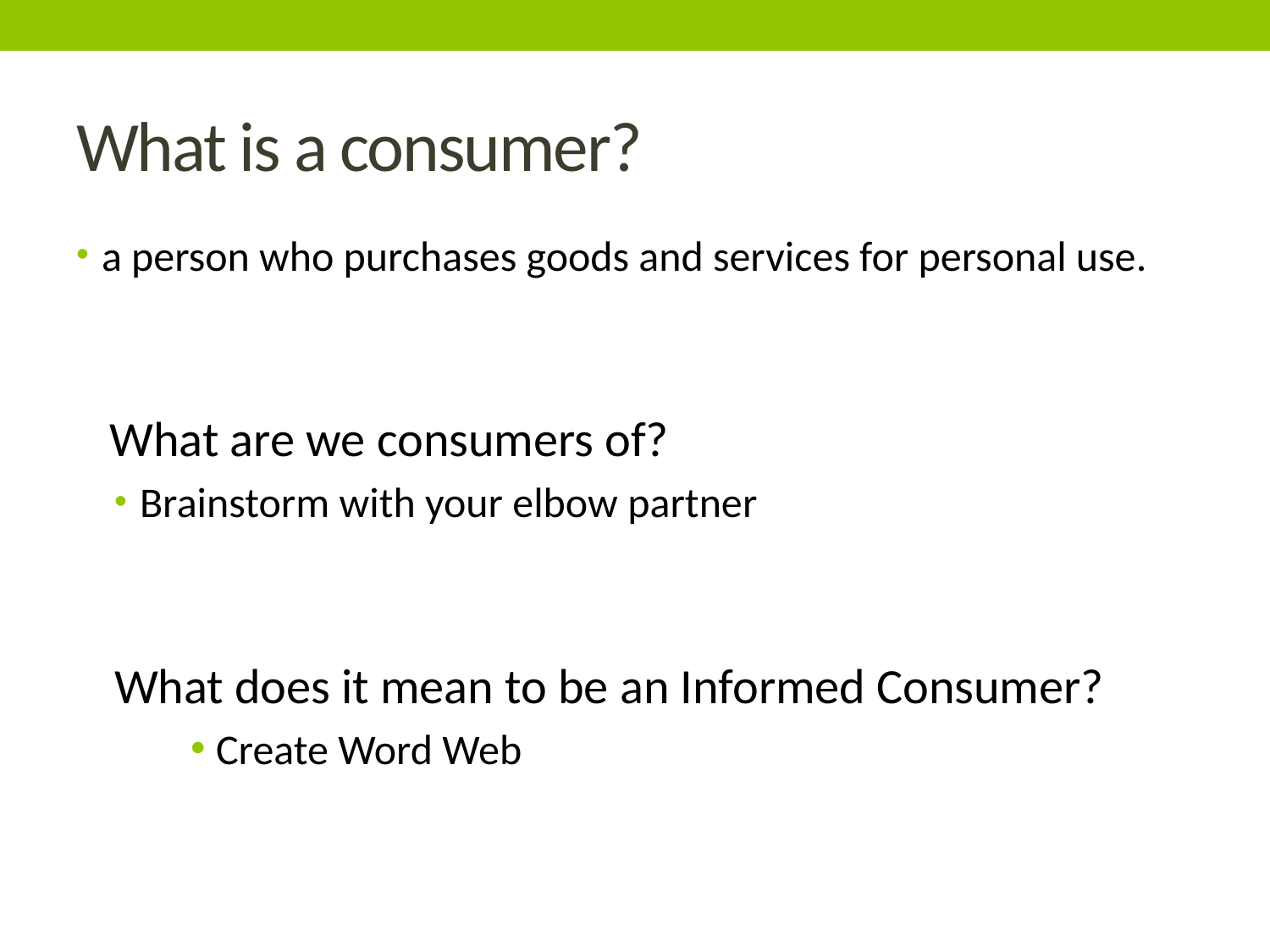

# What is a consumer?
a person who purchases goods and services for personal use.

   What are we consumers of?
Brainstorm with your elbow partner

What does it mean to be an Informed Consumer?
Create Word Web